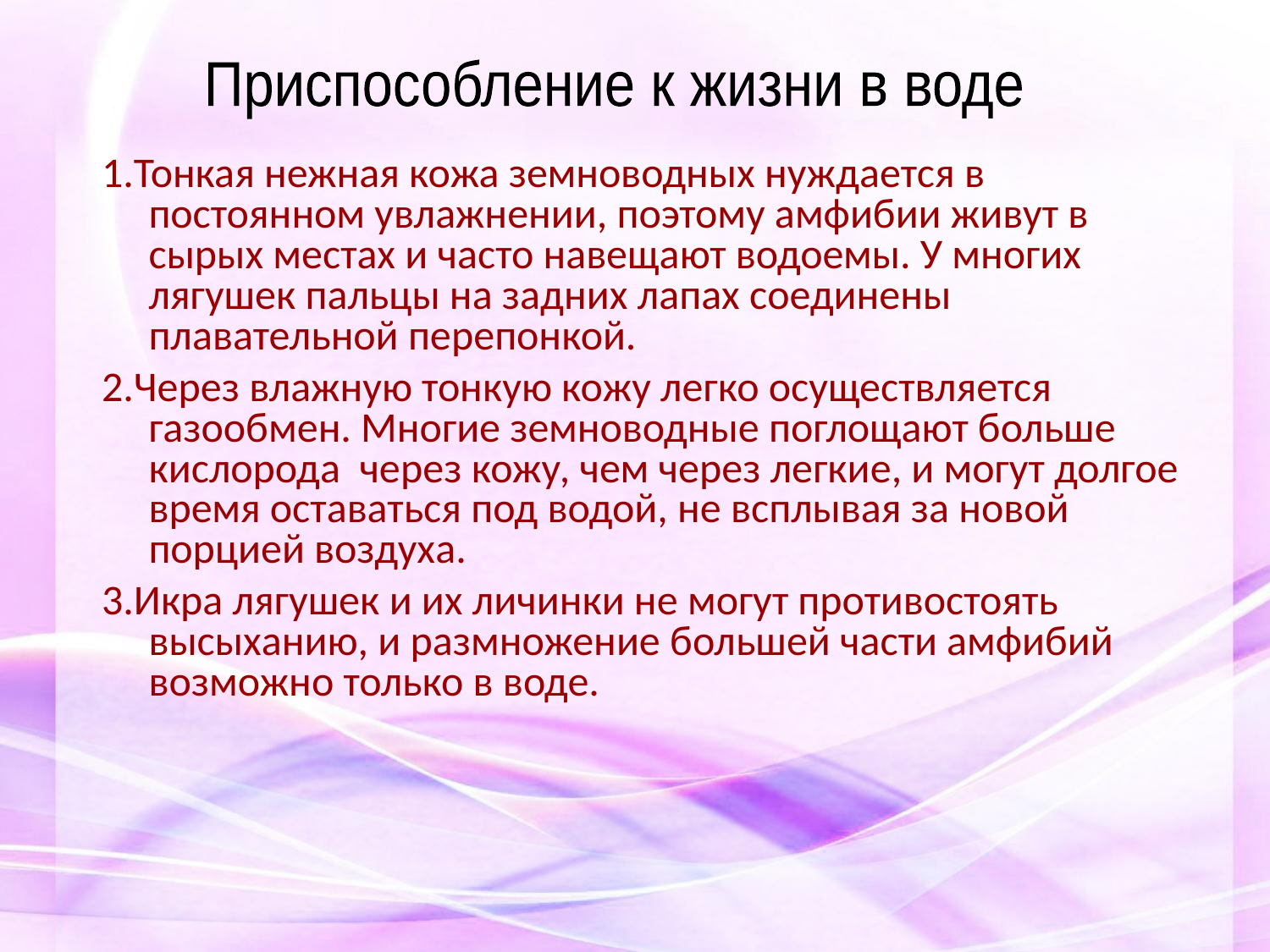

Приспособление к жизни в воде
1.Тонкая нежная кожа земноводных нуждается в постоянном увлажнении, поэтому амфибии живут в сырых местах и часто навещают водоемы. У многих лягушек пальцы на задних лапах соединены плавательной перепонкой.
2.Через влажную тонкую кожу легко осуществляется газообмен. Многие земноводные поглощают больше кислорода  через кожу, чем через легкие, и могут долгое время оставаться под водой, не всплывая за новой порцией воздуха.
3.Икра лягушек и их личинки не могут противостоять высыханию, и размножение большей части амфибий возможно только в воде.